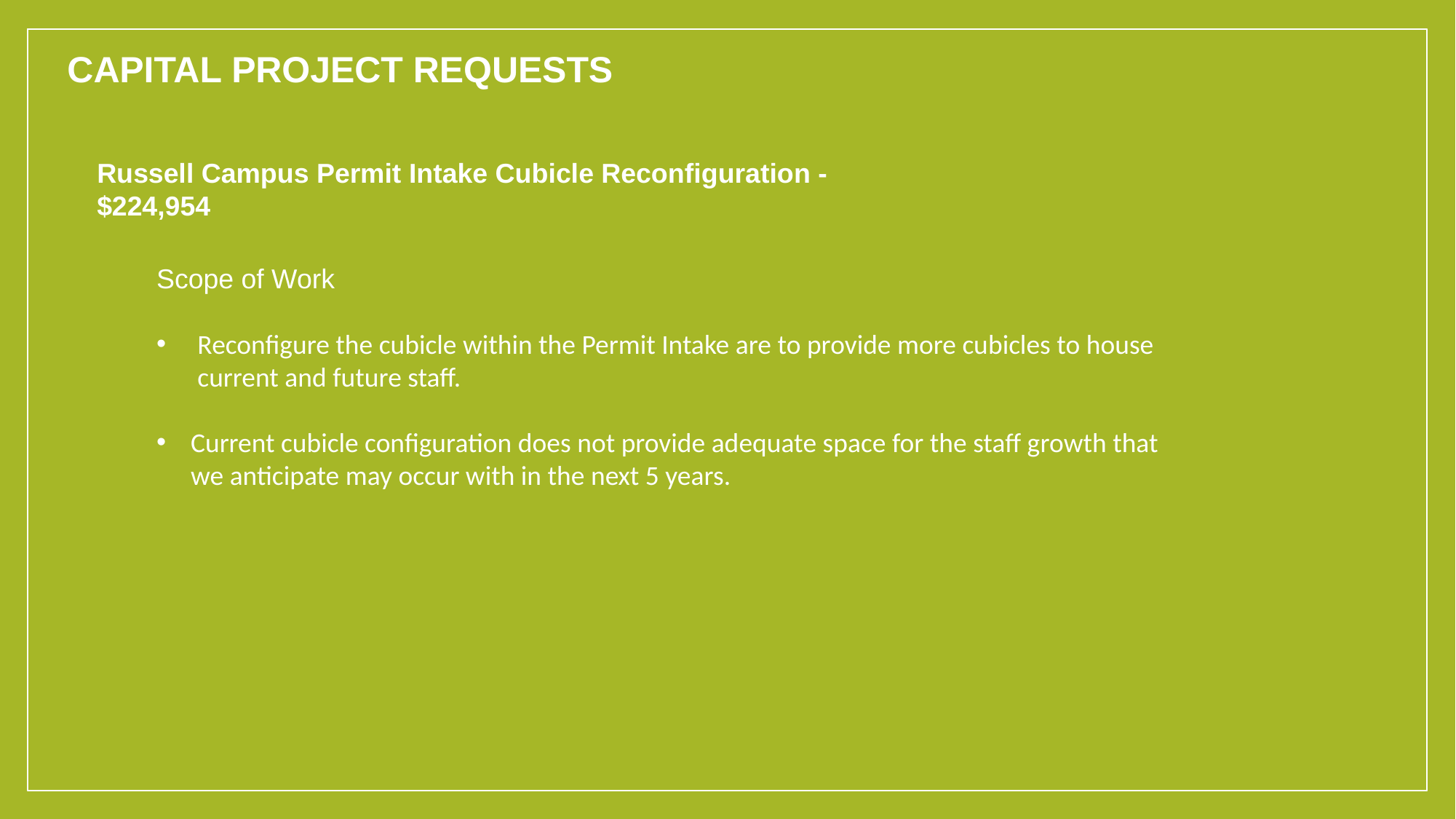

Capital project requests
Russell Campus Permit Intake Cubicle Reconfiguration - $224,954
Scope of Work

Reconfigure the cubicle within the Permit Intake are to provide more cubicles to house current and future staff.

Current cubicle configuration does not provide adequate space for the staff growth that we anticipate may occur with in the next 5 years.